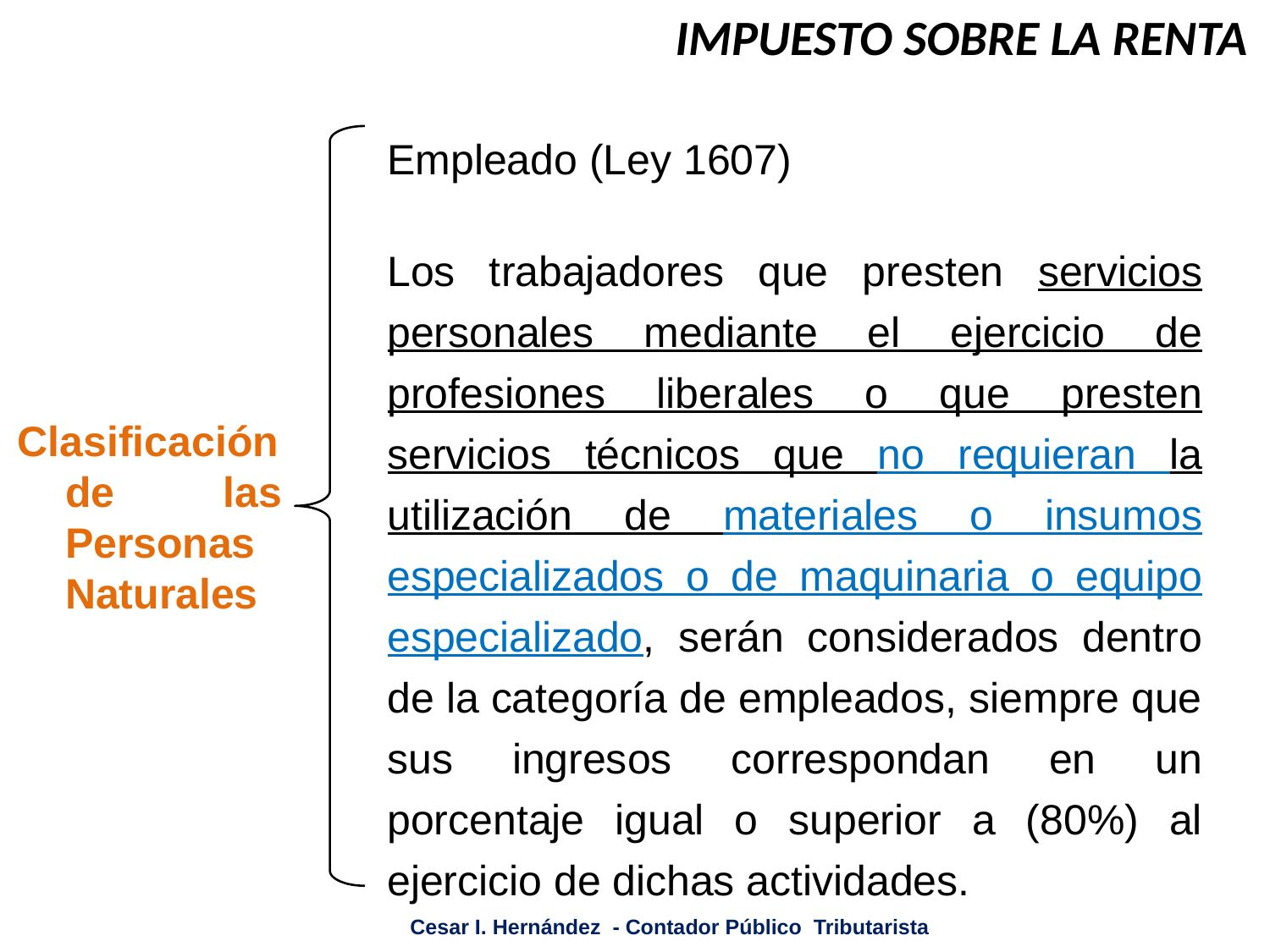

IMPUESTO SOBRE LA RENTA

Empleado (Ley 1607)

Los trabajadores que presten servicios personales mediante el ejercicio de profesiones liberales o que presten servicios técnicos que no requieran la utilización de materiales o insumos especializados o de maquinaria o equipo especializado, serán considerados dentro de la categoría de empleados, siempre que sus ingresos correspondan en un porcentaje igual o superior a (80%) al ejercicio de dichas actividades.
Clasificación de las Personas Naturales
Cesar I. Hernández  - Contador Público  Tributarista